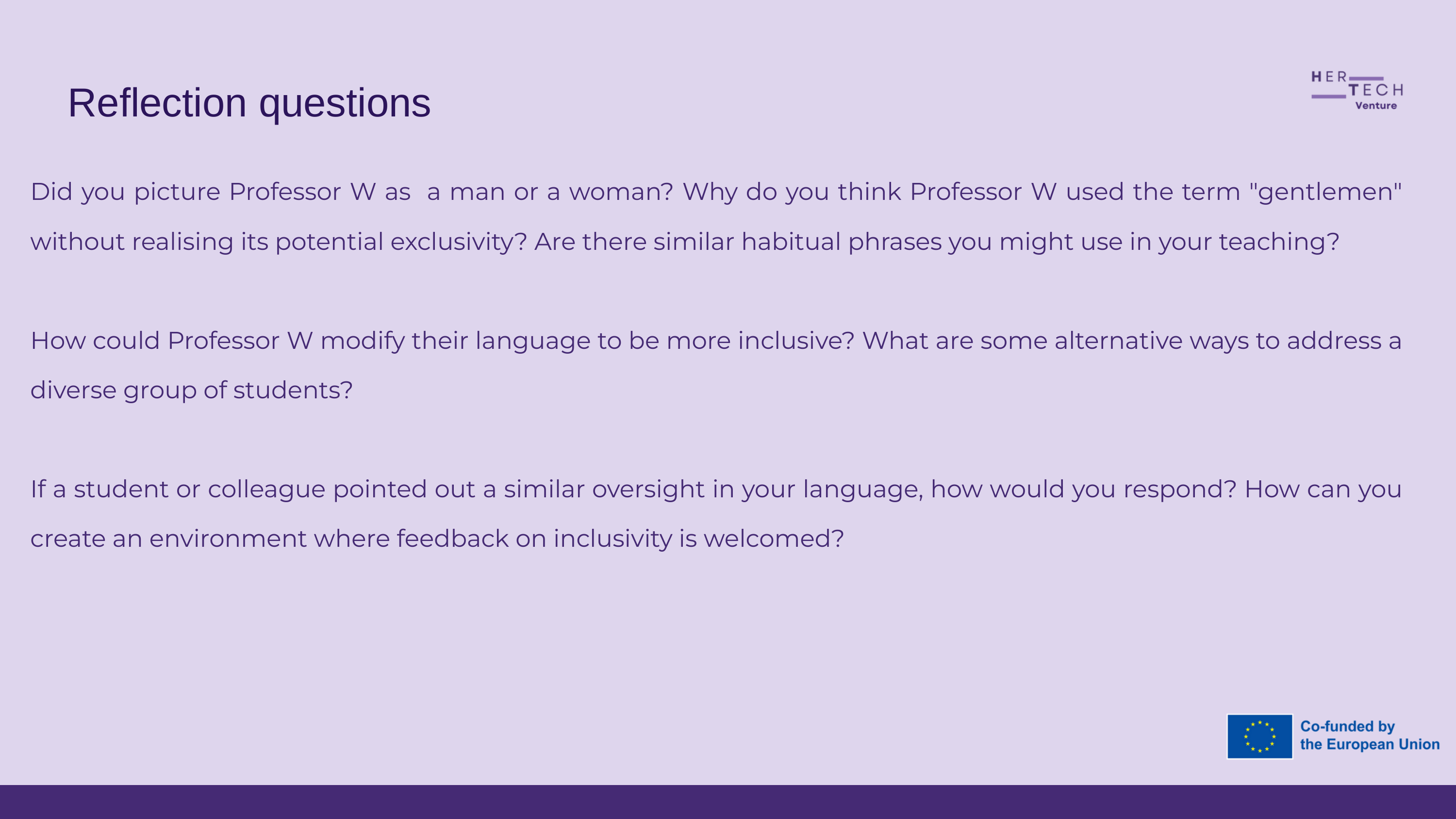

Reflection questions
Did you picture Professor W as  a man or a woman? Why do you think Professor W used the term "gentlemen" without realising its potential exclusivity? Are there similar habitual phrases you might use in your teaching?

How could Professor W modify their language to be more inclusive? What are some alternative ways to address a diverse group of students?

If a student or colleague pointed out a similar oversight in your language, how would you respond? How can you create an environment where feedback on inclusivity is welcomed?